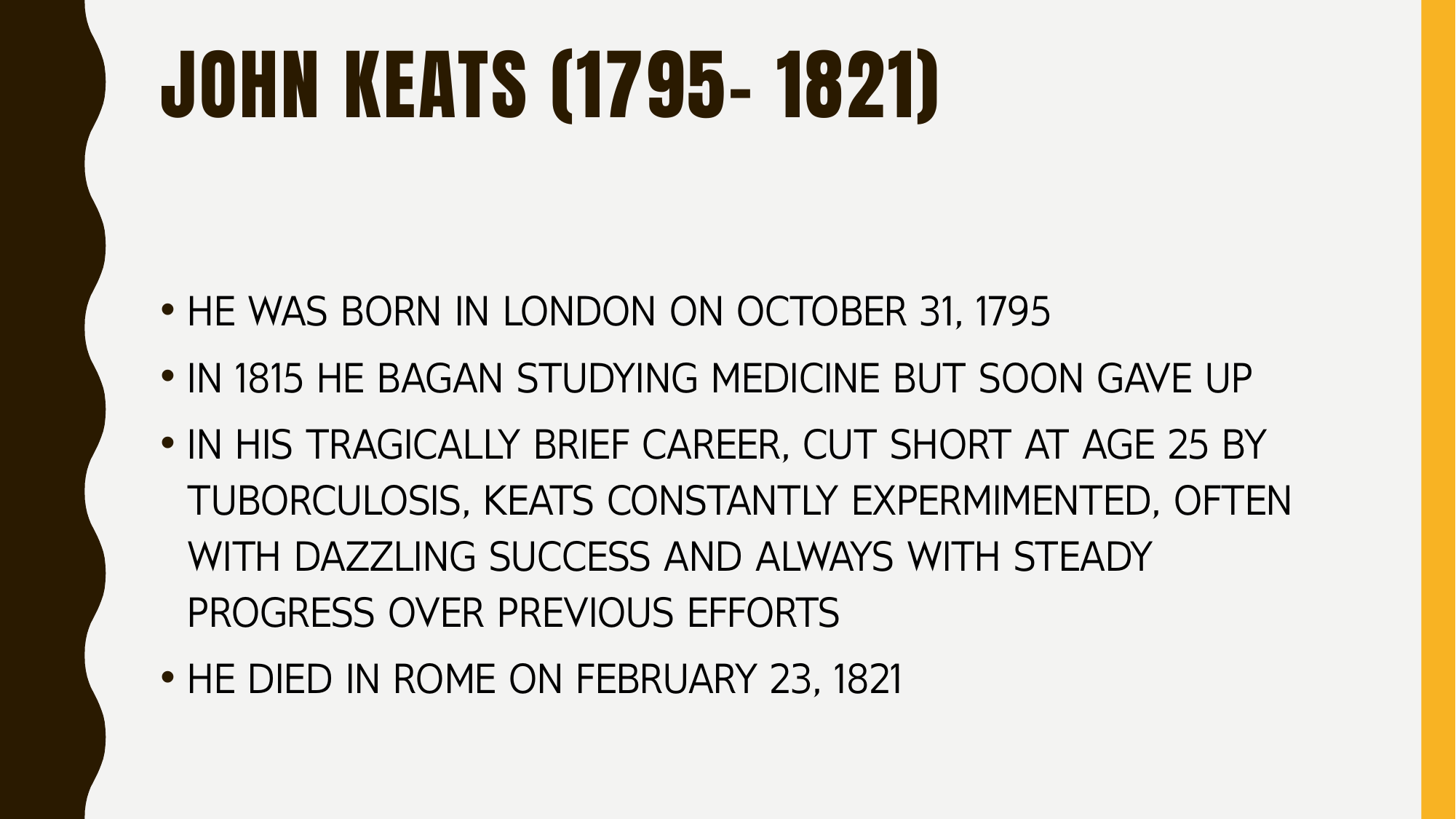

# JOHN KEATS (1795- 1821)
HE WAS BORN IN LONDON ON OCTOBER 31, 1795
IN 1815 HE BAGAN STUDYING MEDICINE BUT SOON GAVE UP
IN HIS TRAGICALLY BRIEF CAREER, CUT SHORT AT AGE 25 BY TUBORCULOSIS, KEATS CONSTANTLY EXPERMIMENTED, OFTEN WITH DAZZLING SUCCESS AND ALWAYS WITH STEADY PROGRESS OVER PREVIOUS EFFORTS
HE DIED IN ROME ON FEBRUARY 23, 1821